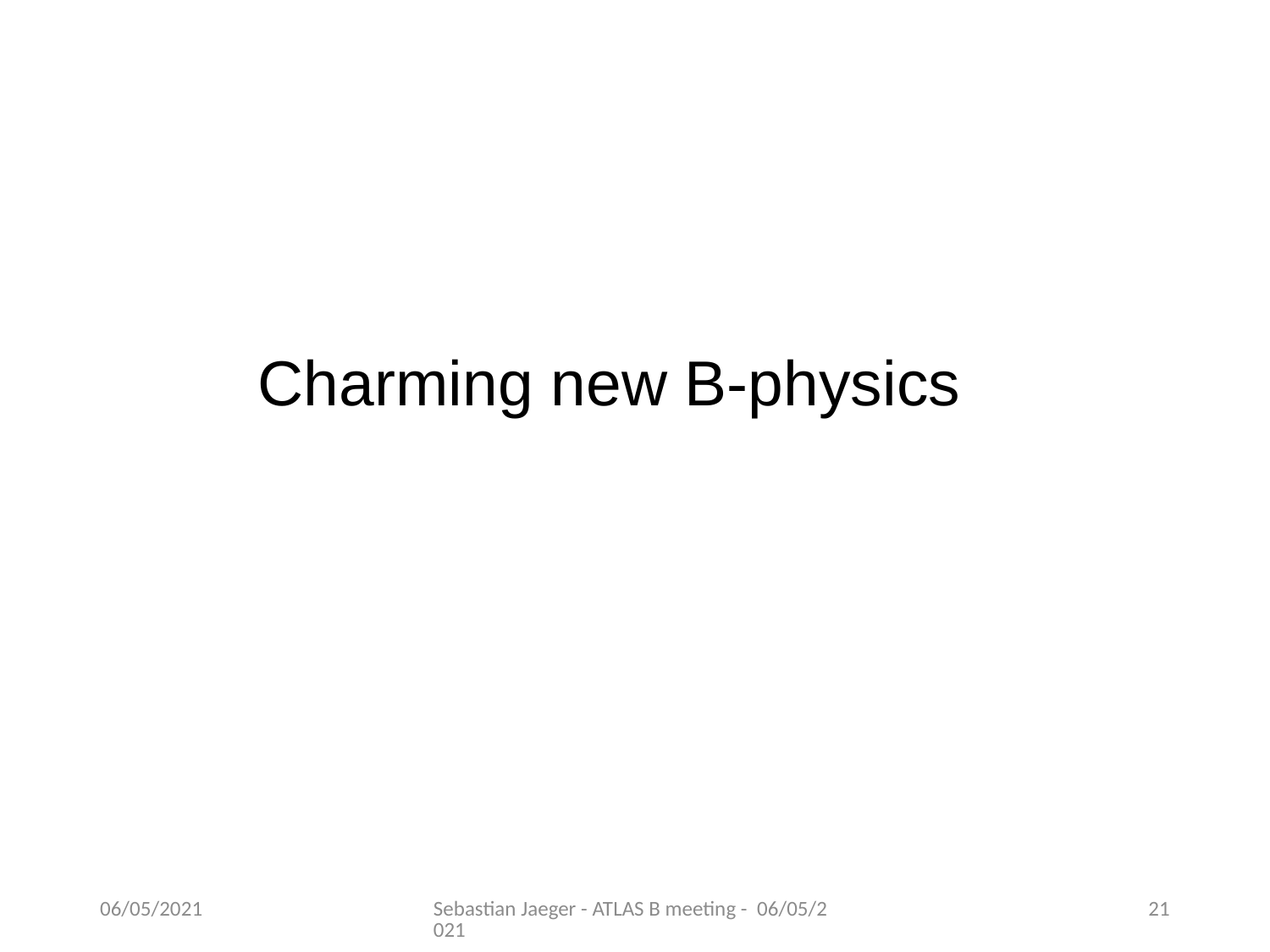

# Charming new B-physics
06/05/2021
Sebastian Jaeger - ATLAS B meeting -  06/05/2021
21